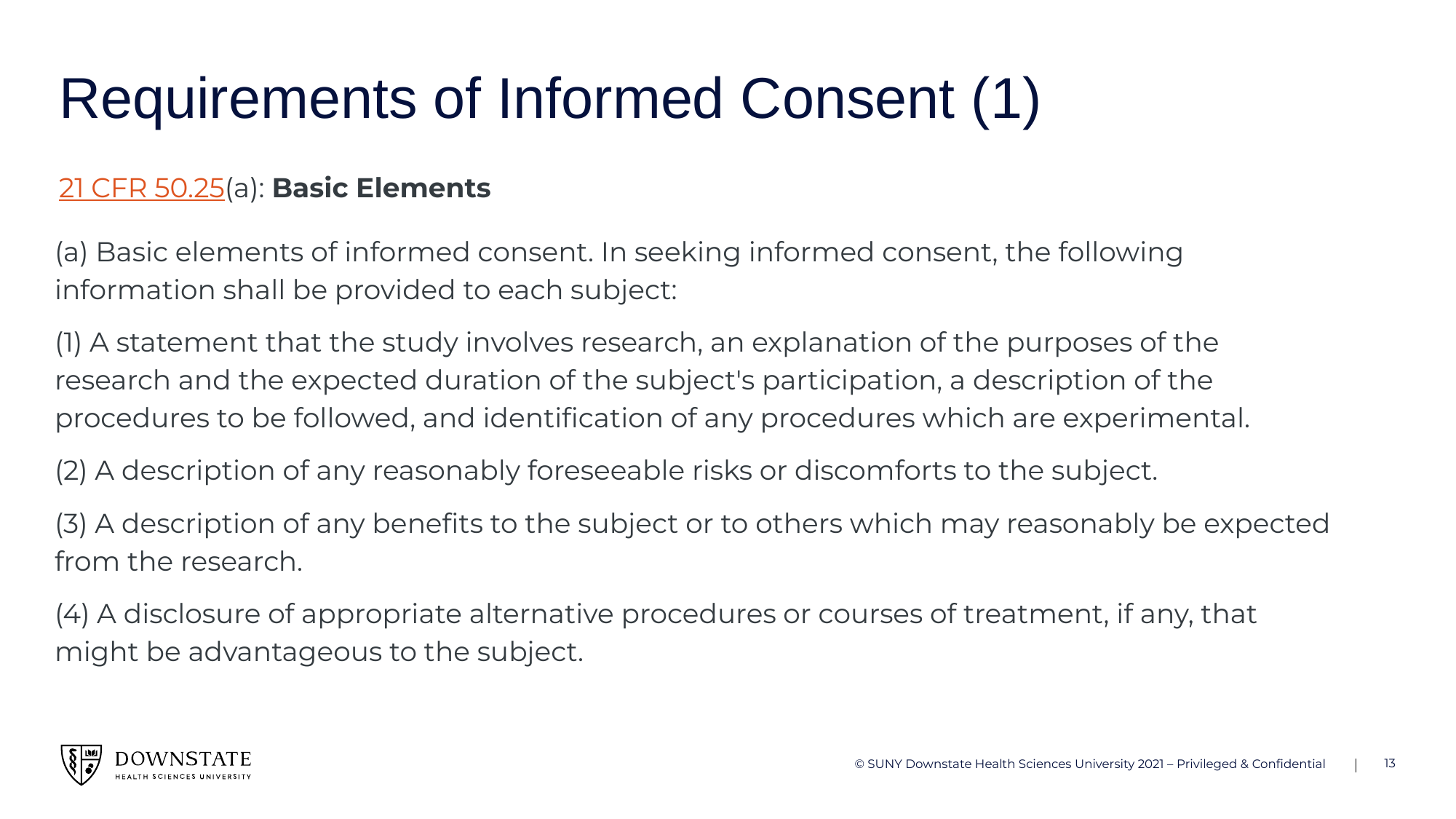

# Requirements of Informed Consent (1)
21 CFR 50.25(a): Basic Elements
(a) Basic elements of informed consent. In seeking informed consent, the following information shall be provided to each subject:
(1) A statement that the study involves research, an explanation of the purposes of the research and the expected duration of the subject's participation, a description of the procedures to be followed, and identification of any procedures which are experimental.
(2) A description of any reasonably foreseeable risks or discomforts to the subject.
(3) A description of any benefits to the subject or to others which may reasonably be expected from the research.
(4) A disclosure of appropriate alternative procedures or courses of treatment, if any, that might be advantageous to the subject.

13
© SUNY Downstate Health Sciences University 2021 – Privileged & Confidential